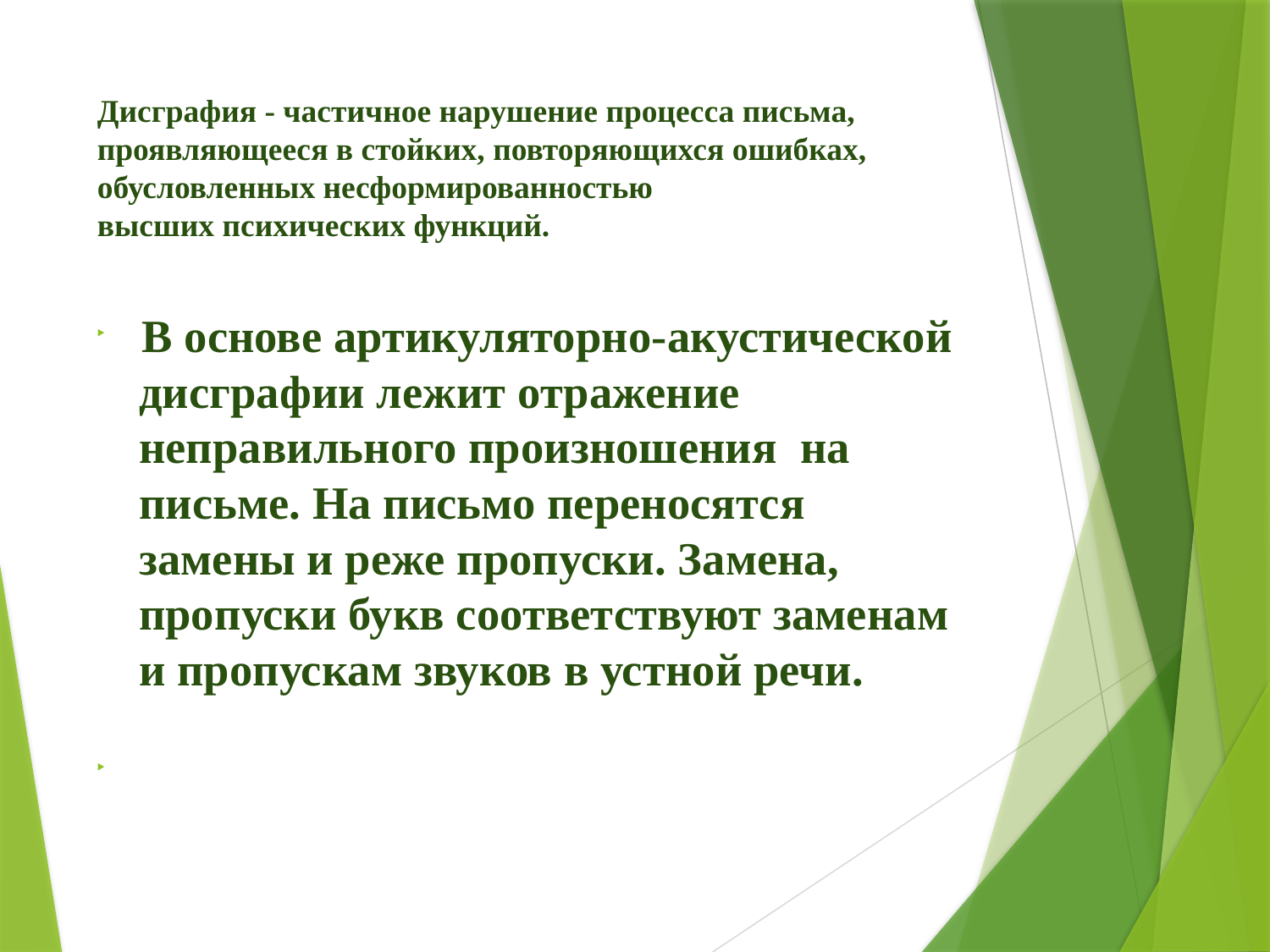

# Дисграфия - частичное нарушение процесса письма, проявляющееся в стойких, повторяющихся ошибках, обусловленных несформированностью высших психических функций.
 В основе артикуляторно-акустической дисграфии лежит отражение неправильного произношения  на письме. На письмо переносятся замены и реже пропуски. Замена, пропуски букв соответствуют заменам и пропускам звуков в устной речи.